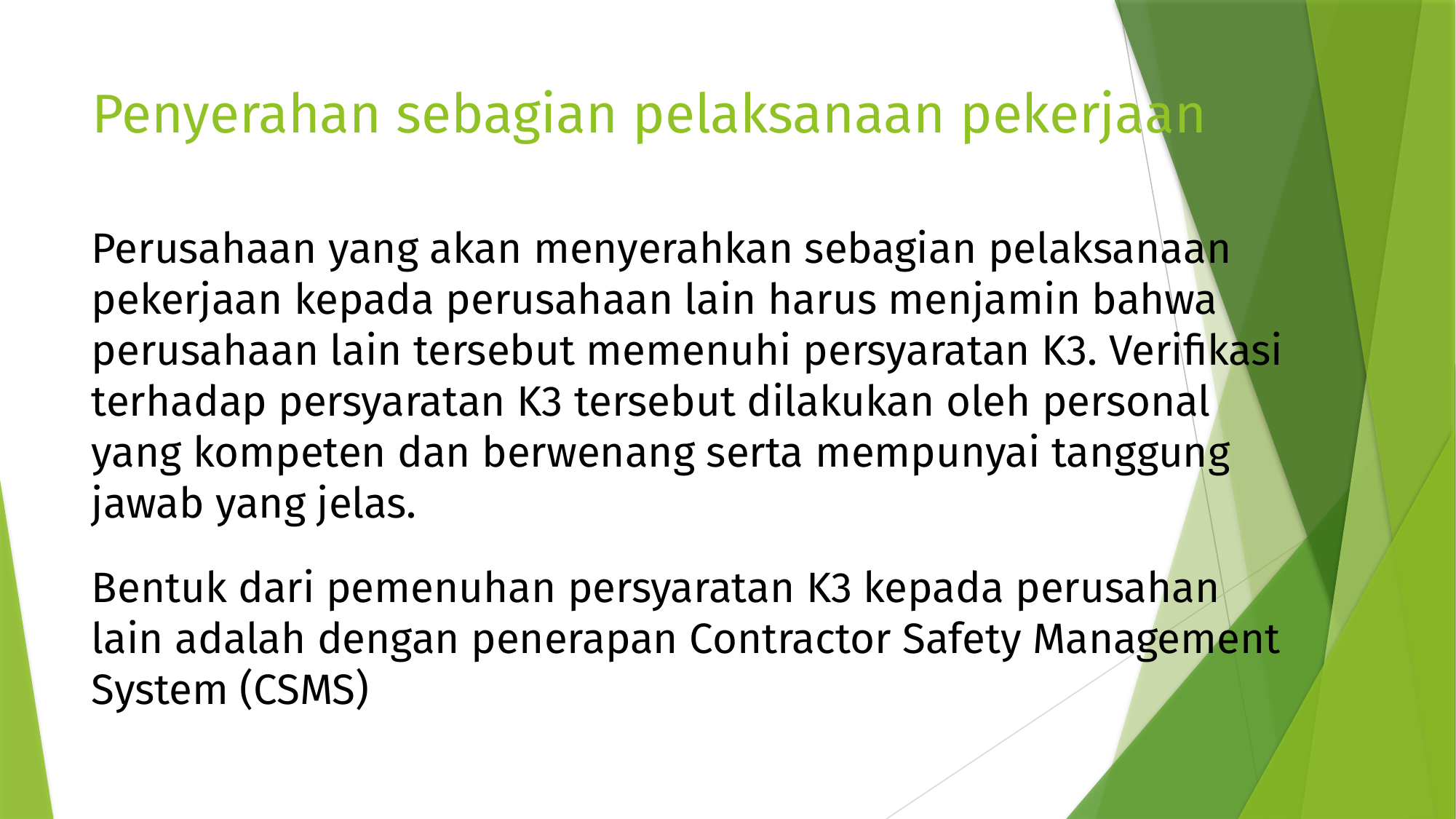

# Penyerahan sebagian pelaksanaan pekerjaan
Perusahaan yang akan menyerahkan sebagian pelaksanaan pekerjaan kepada perusahaan lain harus menjamin bahwa perusahaan lain tersebut memenuhi persyaratan K3. Verifikasi terhadap persyaratan K3 tersebut dilakukan oleh personal yang kompeten dan berwenang serta mempunyai tanggung jawab yang jelas.
Bentuk dari pemenuhan persyaratan K3 kepada perusahan lain adalah dengan penerapan Contractor Safety Management System (CSMS)